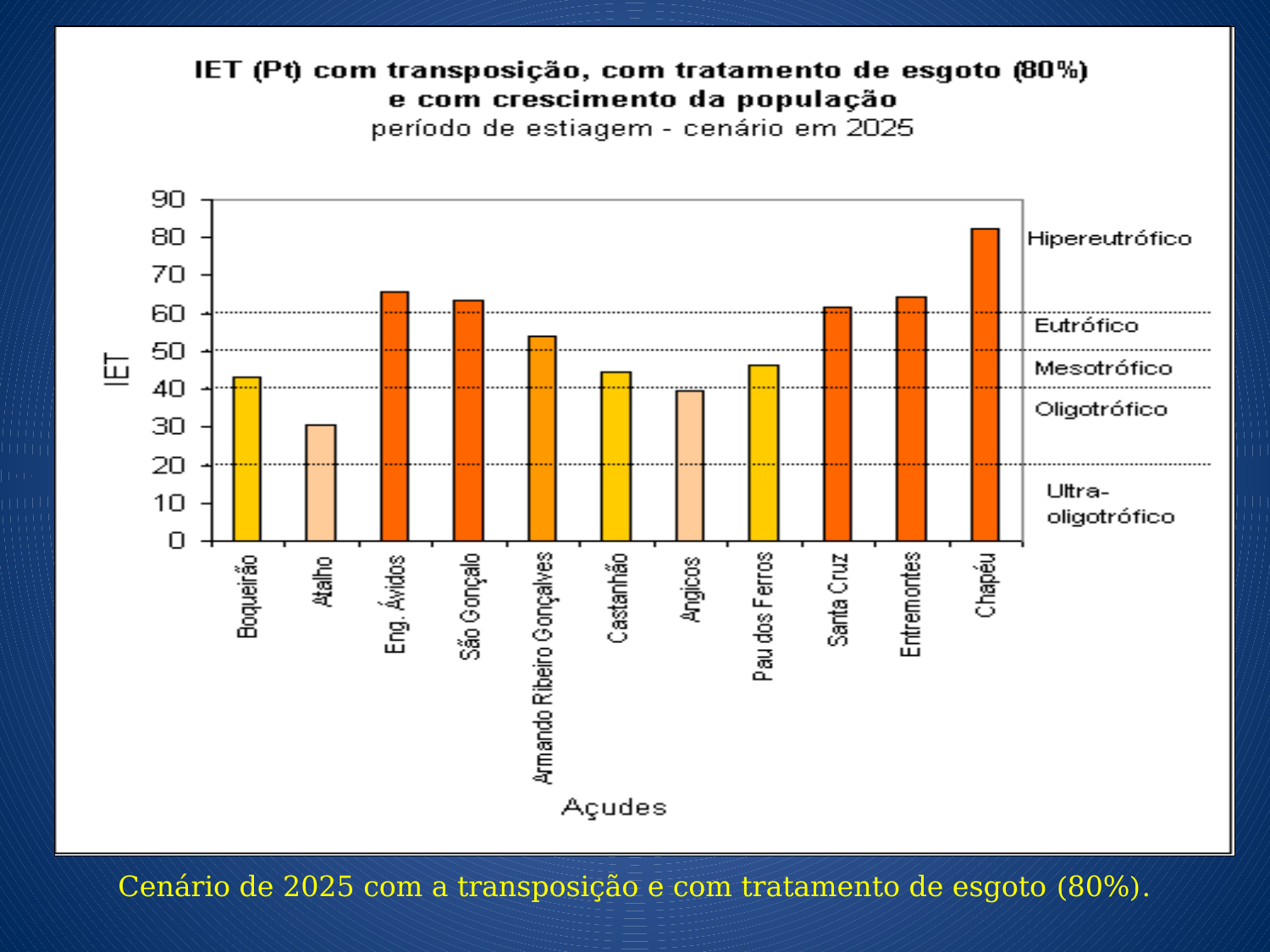

Cenário de 2025 com a transposição e com tratamento de esgoto (80%).